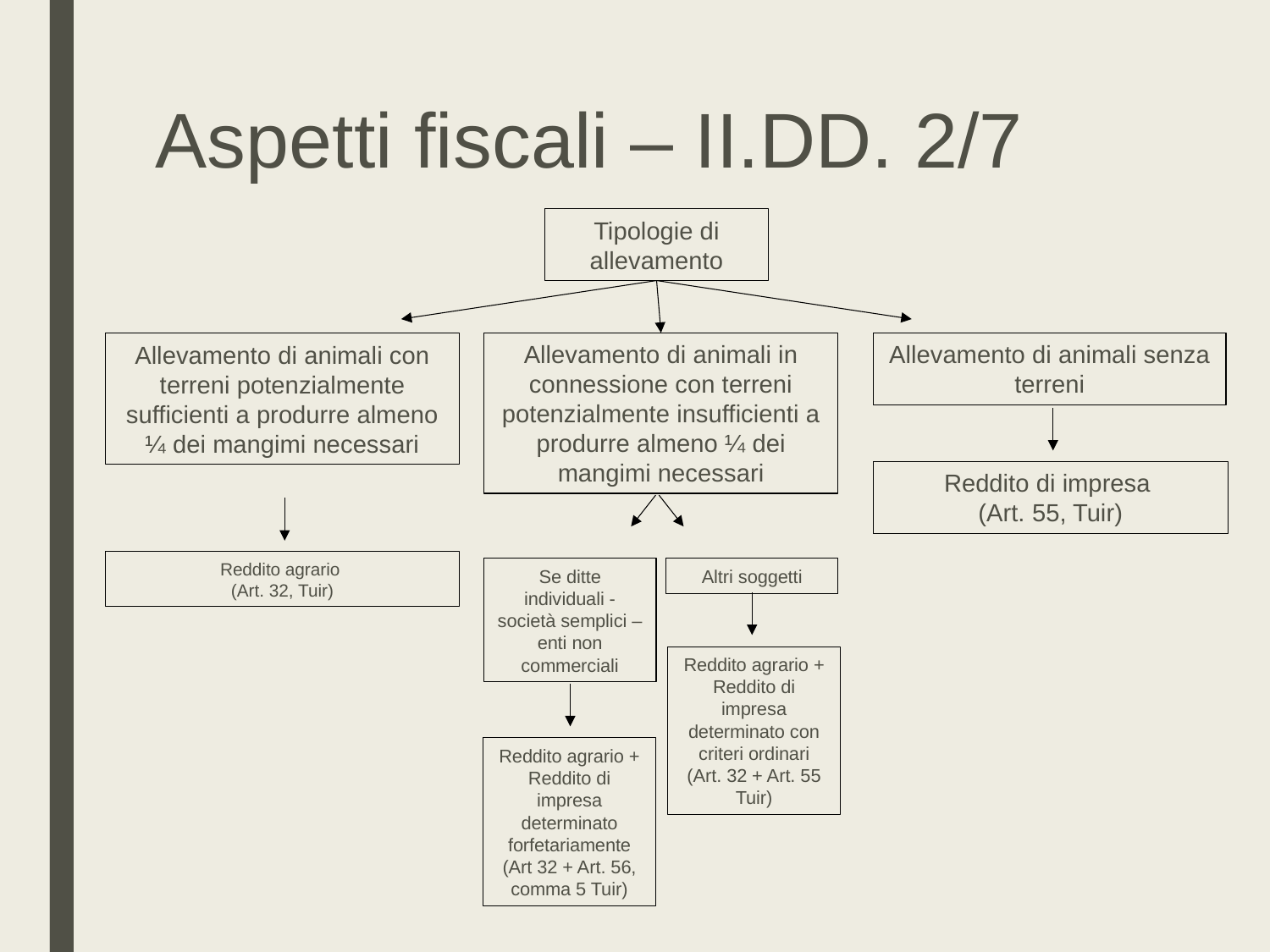

# Aspetti fiscali – II.DD. 2/7
Tipologie di allevamento
Allevamento di animali in connessione con terreni potenzialmente insufficienti a produrre almeno ¼ dei mangimi necessari
Allevamento di animali senza terreni
Allevamento di animali con terreni potenzialmente sufficienti a produrre almeno ¼ dei mangimi necessari
Reddito di impresa
(Art. 55, Tuir)
Reddito agrario
(Art. 32, Tuir)
Se ditte individuali - società semplici – enti non commerciali
Altri soggetti
Reddito agrario + Reddito di impresa determinato con criteri ordinari (Art. 32 + Art. 55 Tuir)
Reddito agrario + Reddito di impresa determinato forfetariamente (Art 32 + Art. 56, comma 5 Tuir)